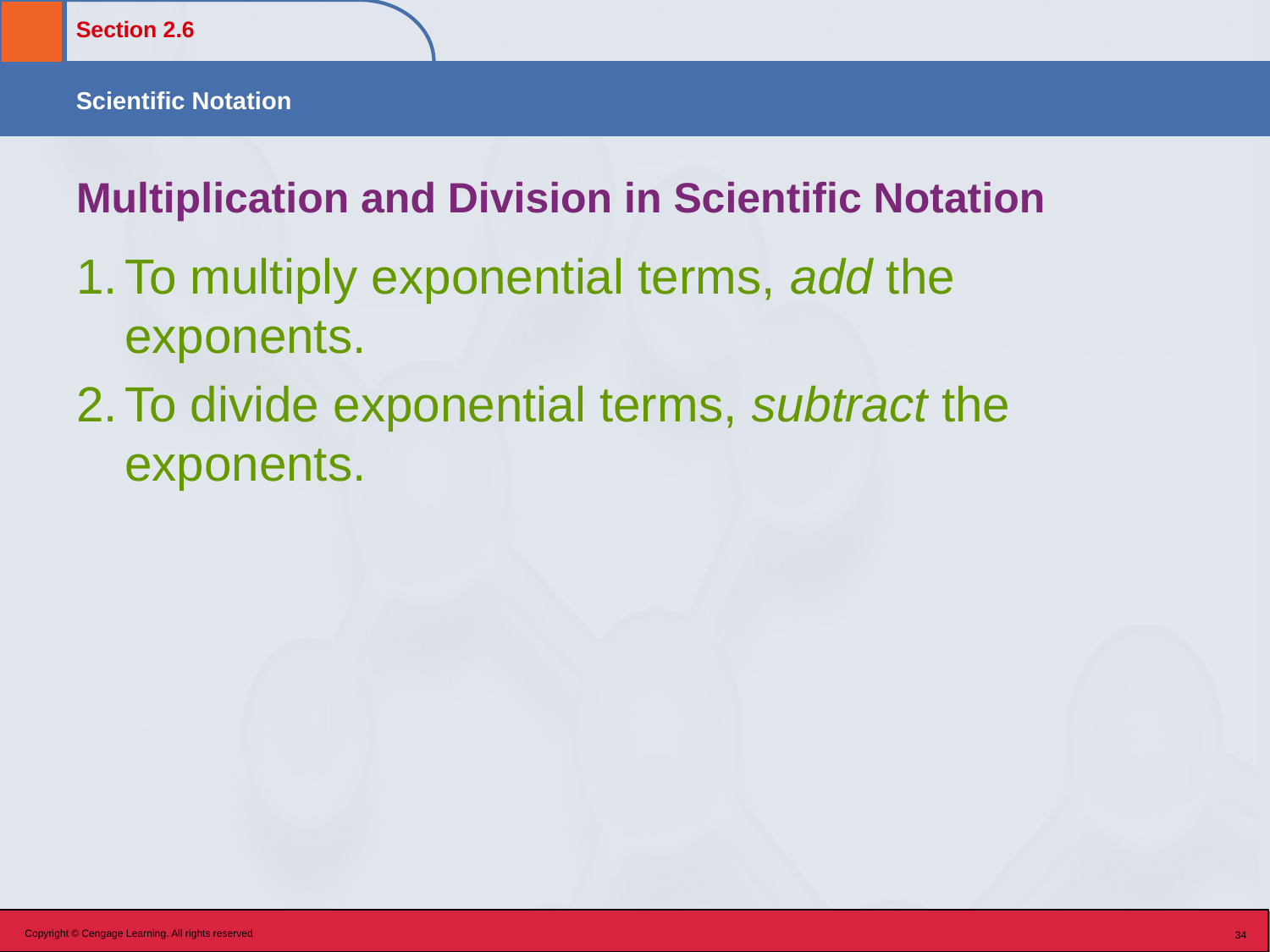

# Multiplication and Division in Scientific Notation
To multiply exponential terms, add the exponents.
To divide exponential terms, subtract the exponents.
Copyright © Cengage Learning. All rights reserved
34